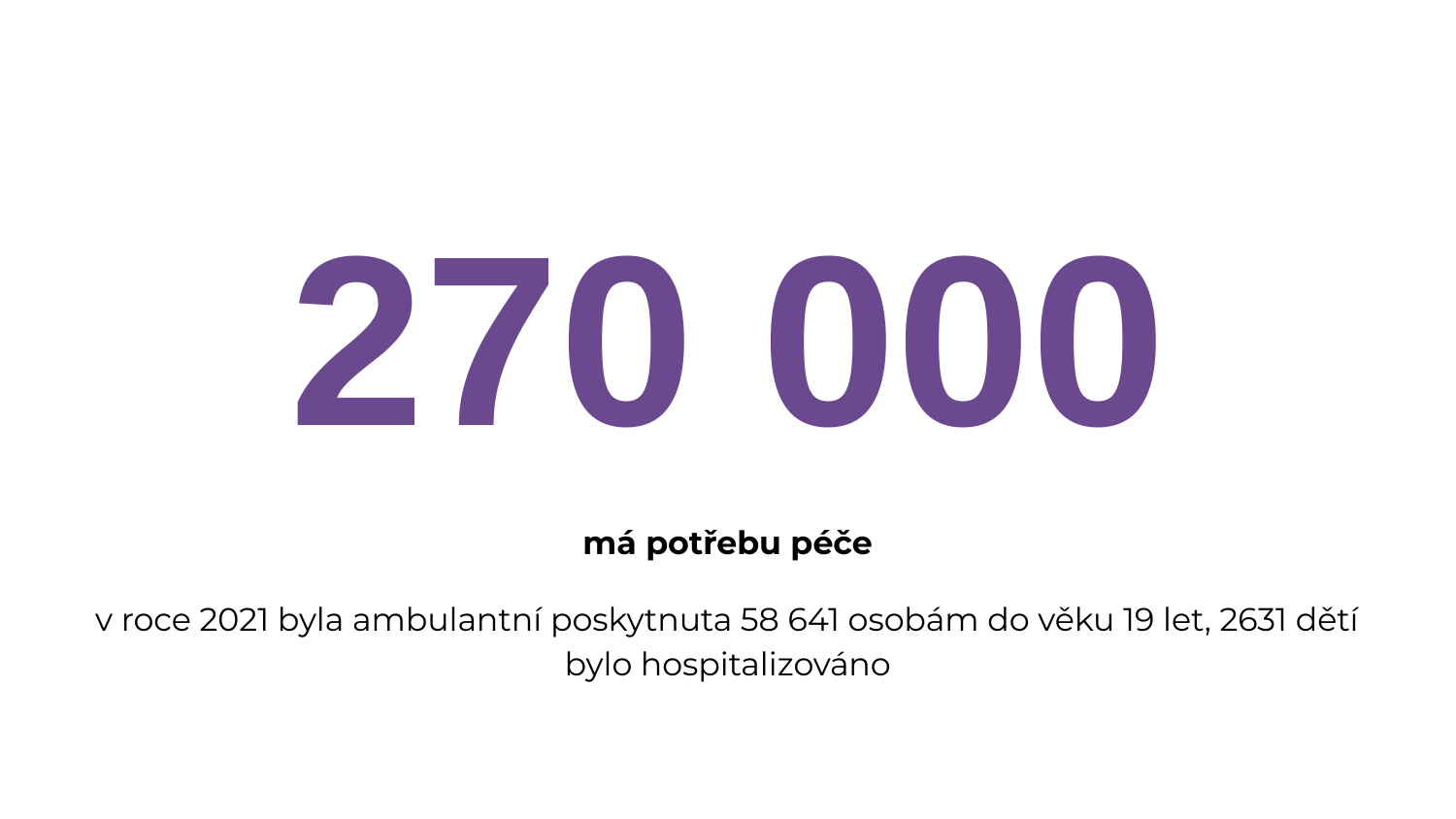

# 270 000
má potřebu péče
v roce 2021 byla ambulantní poskytnuta 58 641 osobám do věku 19 let, 2631 dětí bylo hospitalizováno